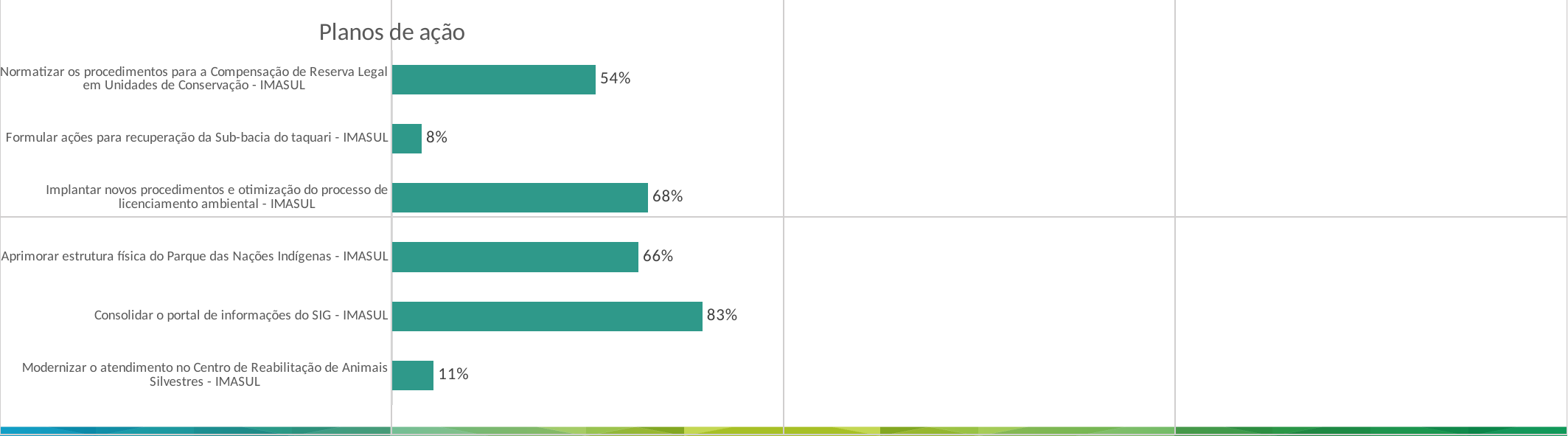

### Chart: Planos de ação

| Category | Porcentagem de execução |
|---|---|
| Modernizar o atendimento no Centro de Reabilitação de Animais Silvestres - IMASUL | 0.1104 |
| Consolidar o portal de informações do SIG - IMASUL | 0.8273 |
| Aprimorar estrutura física do Parque das Nações Indígenas - IMASUL | 0.6568 |
| Implantar novos procedimentos e otimização do processo de licenciamento ambiental - IMASUL | 0.6826 |
| Formular ações para recuperação da Sub-bacia do taquari - IMASUL | 0.0788 |
| Normatizar os procedimentos para a Compensação de Reserva Legal em Unidades de Conservação - IMASUL | 0.5428 |